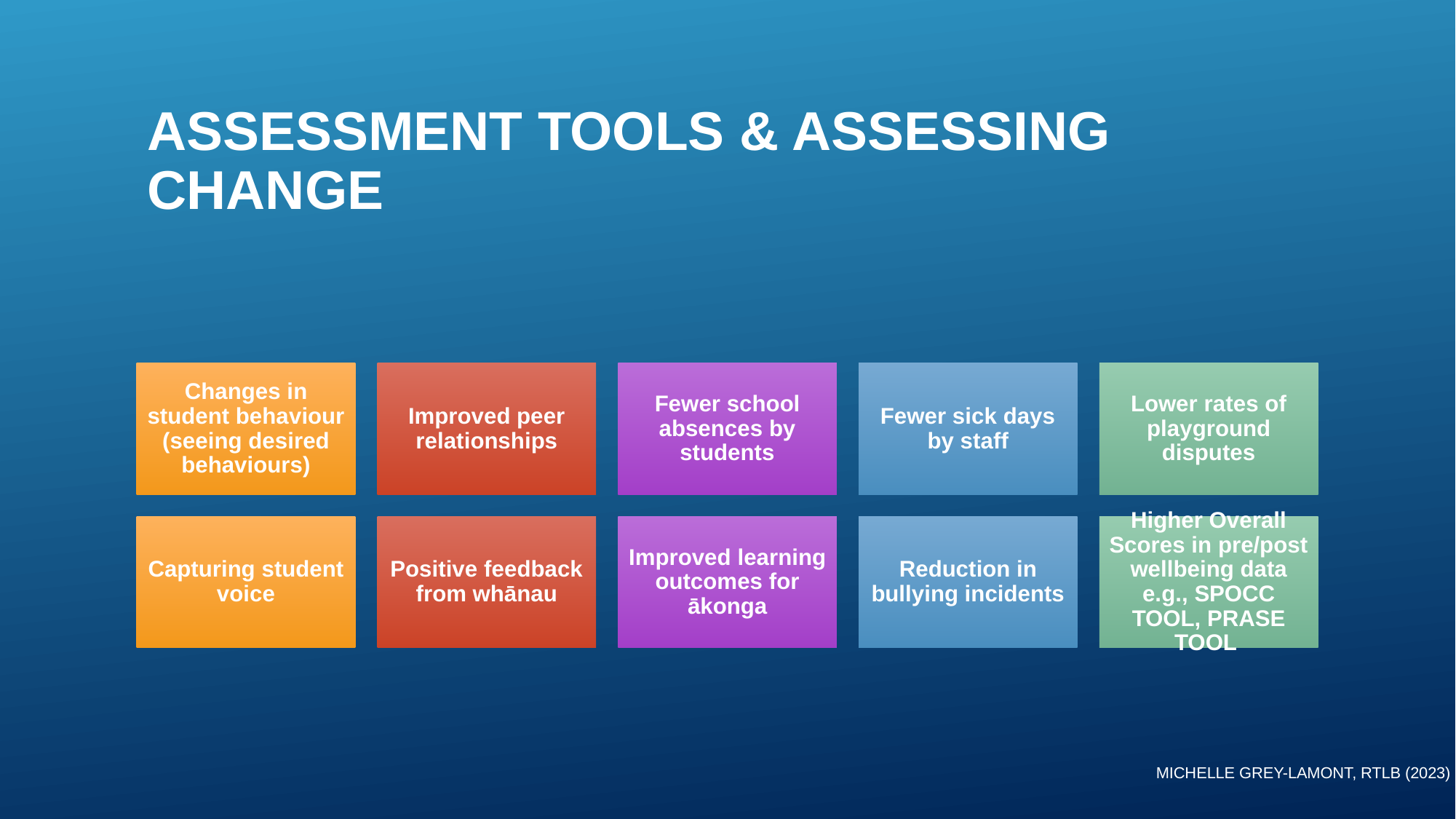

# ASSESSMENT TOolS & Assessing change
Changes in student behaviour (seeing desired behaviours)
Improved peer relationships
Fewer school absences by students
Fewer sick days by staff
Lower rates of playground disputes
Capturing student voice
Positive feedback from whānau
Improved learning outcomes for ākonga
Reduction in bullying incidents
Higher Overall Scores in pre/post wellbeing data e.g., SPOCC TOOL, PRASE TOOL
Michelle Grey-Lamont, RTLB (2023)